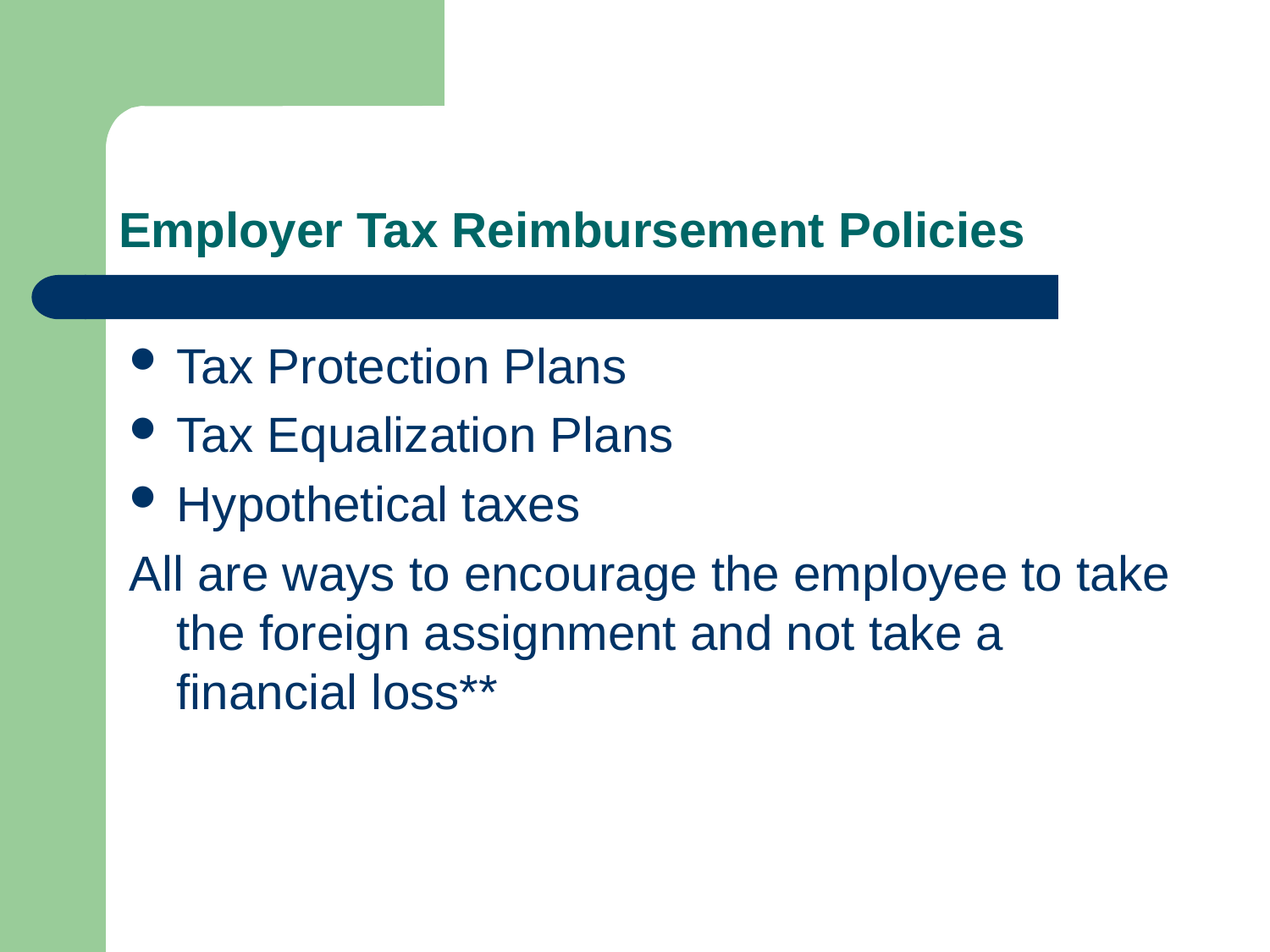

# Employer Tax Reimbursement Policies
Tax Protection Plans
Tax Equalization Plans
Hypothetical taxes
All are ways to encourage the employee to take the foreign assignment and not take a financial loss**